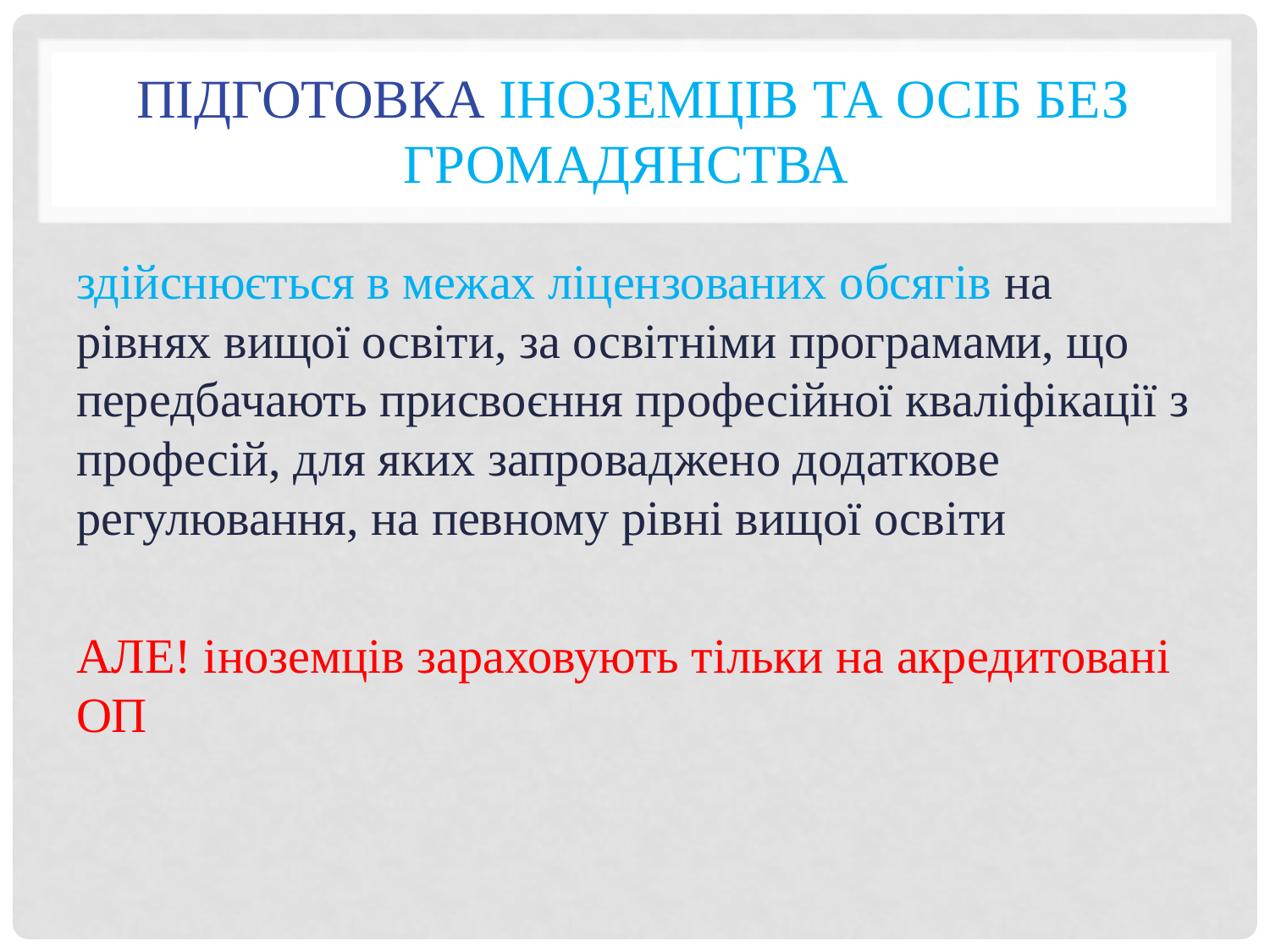

# Підготовка іноземців та осіб без громадянства
здійснюється в межах ліцензованих обсягів на рівнях вищої освіти, за освітніми програмами, що передбачають присвоєння професійної кваліфікації з професій, для яких запроваджено додаткове регулювання, на певному рівні вищої освіти

АЛЕ! іноземців зараховують тільки на акредитовані ОП